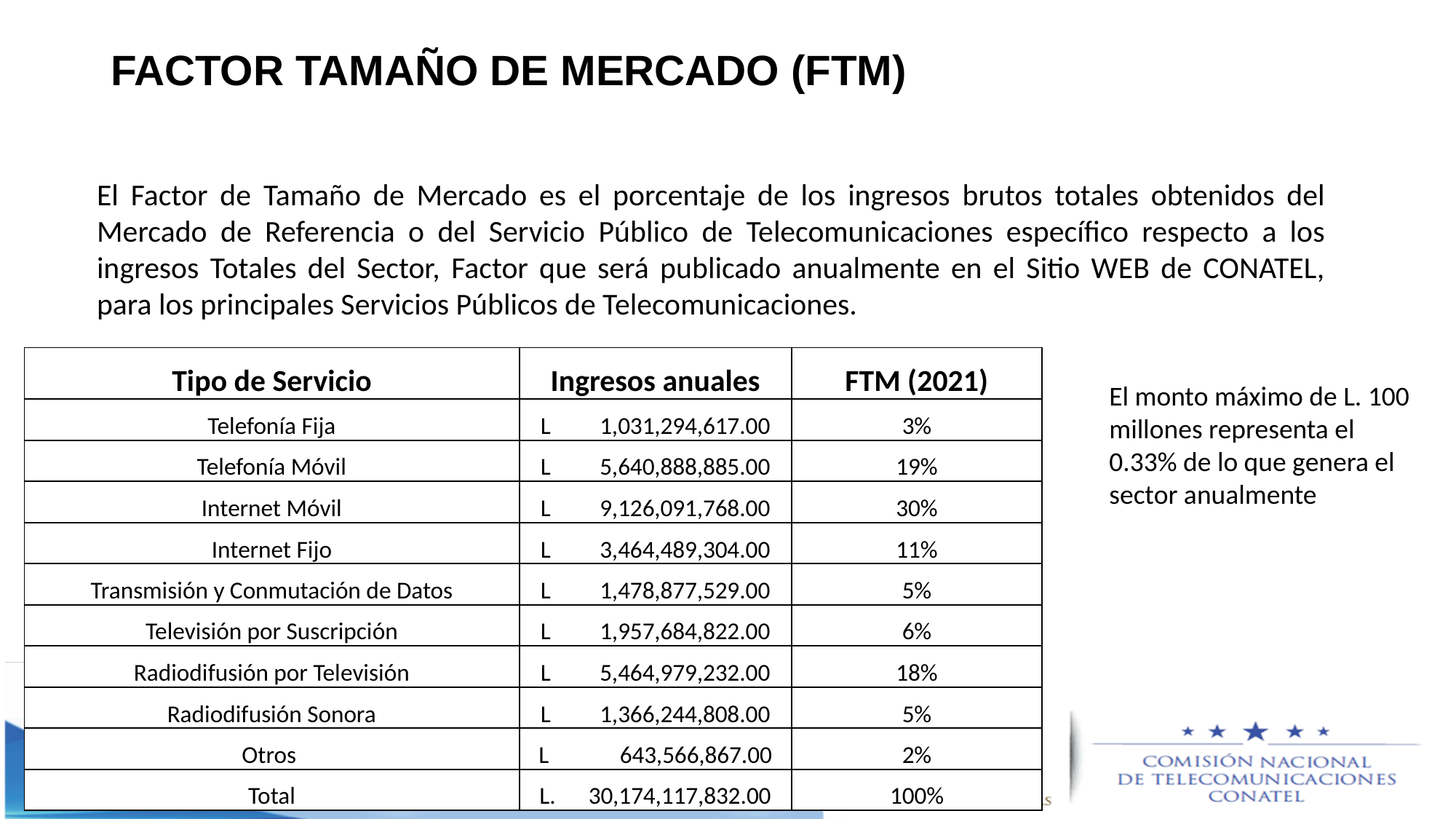

# FACTOR TAMAÑO DE MERCADO (FTM)
El Factor de Tamaño de Mercado es el porcentaje de los ingresos brutos totales obtenidos del Mercado de Referencia o del Servicio Público de Telecomunicaciones específico respecto a los ingresos Totales del Sector, Factor que será publicado anualmente en el Sitio WEB de CONATEL, para los principales Servicios Públicos de Telecomunicaciones.
| Tipo de Servicio | Ingresos anuales | FTM (2021) |
| --- | --- | --- |
| Telefonía Fija | L 1,031,294,617.00 | 3% |
| Telefonía Móvil | L 5,640,888,885.00 | 19% |
| Internet Móvil | L 9,126,091,768.00 | 30% |
| Internet Fijo | L 3,464,489,304.00 | 11% |
| Transmisión y Conmutación de Datos | L 1,478,877,529.00 | 5% |
| Televisión por Suscripción | L 1,957,684,822.00 | 6% |
| Radiodifusión por Televisión | L 5,464,979,232.00 | 18% |
| Radiodifusión Sonora | L 1,366,244,808.00 | 5% |
| Otros | L 643,566,867.00 | 2% |
| Total | L. 30,174,117,832.00 | 100% |
El monto máximo de L. 100 millones representa el 0.33% de lo que genera el sector anualmente